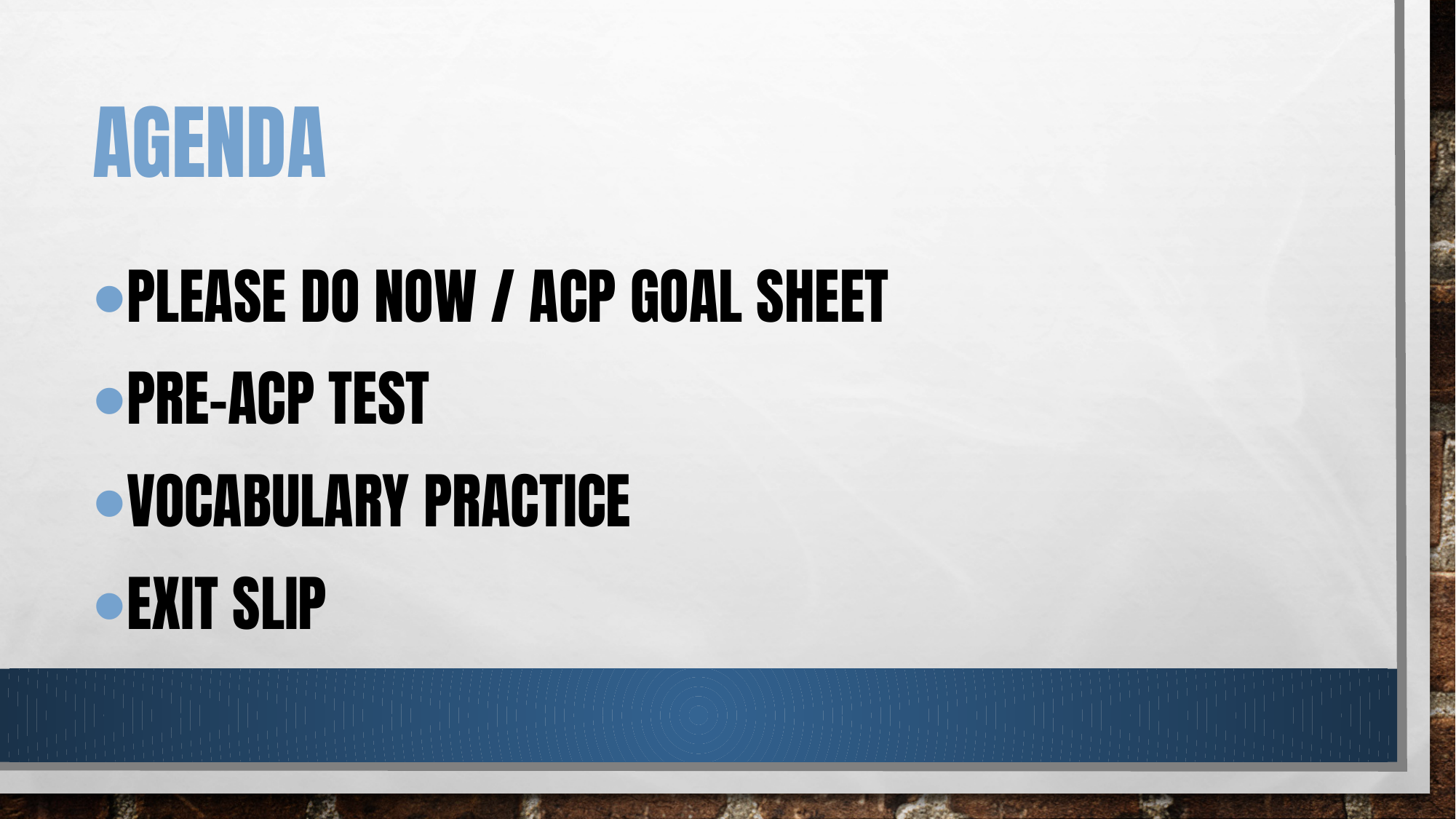

# Agenda
Please Do Now / acp goal sheet
Pre-acp test
Vocabulary practice
Exit slip